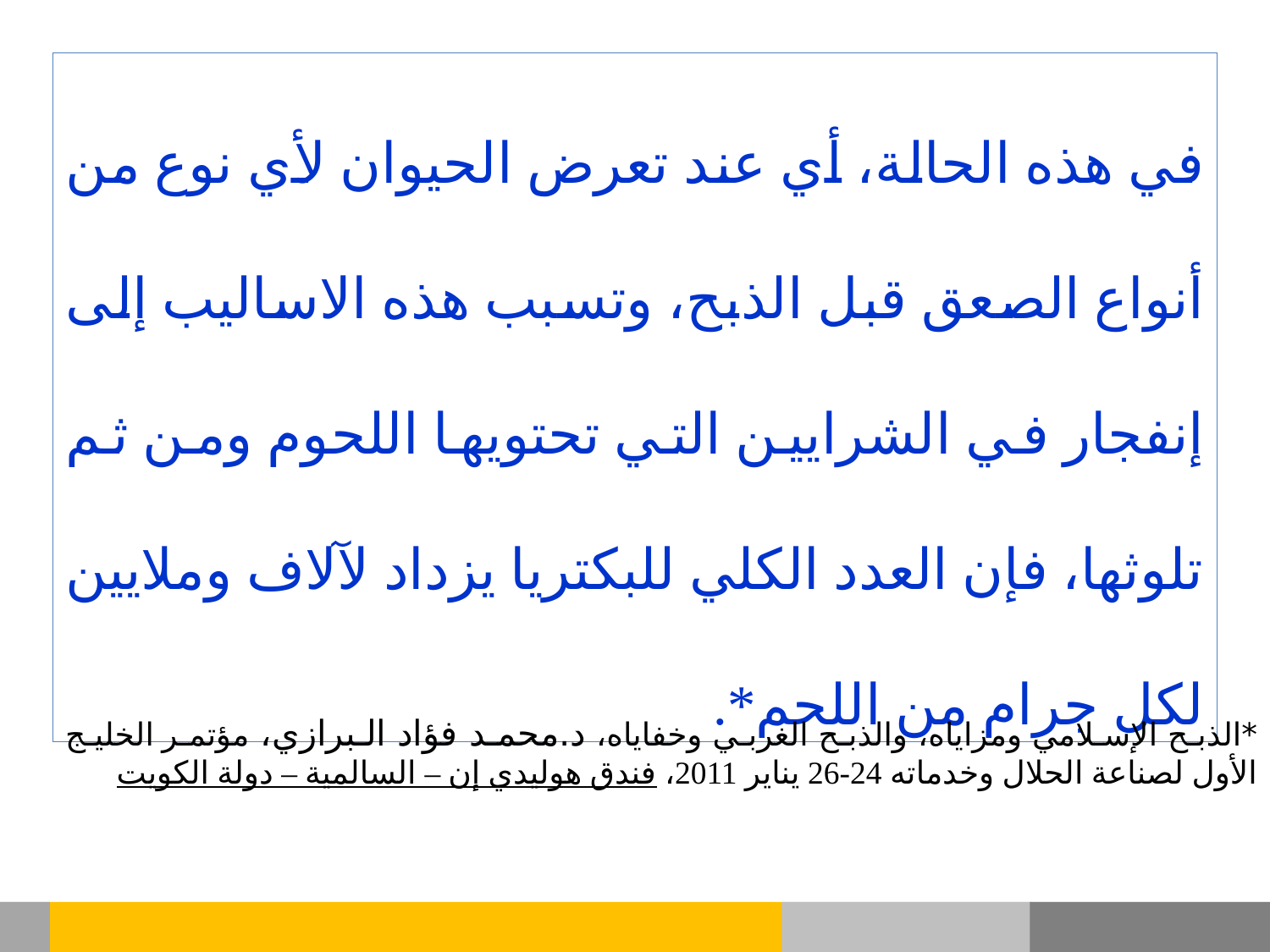

في هذه الحالة، أي عند تعرض الحيوان لأي نوع من أنواع الصعق قبل الذبح، وتسبب هذه الاساليب إلى إنفجار في الشرايين التي تحتويها اللحوم ومن ثم تلوثها، فإن العدد الكلي للبكتريا يزداد لآلاف وملايين لكل جرام من اللحم*.
*الذبح الإسلامي ومزاياه، والذبح الغربي وخفاياه، د.محمد فؤاد البرازي، مؤتمر الخليج الأول لصناعة الحلال وخدماته 24-26 يناير 2011، فندق هوليدي إن – السالمية – دولة الكويت